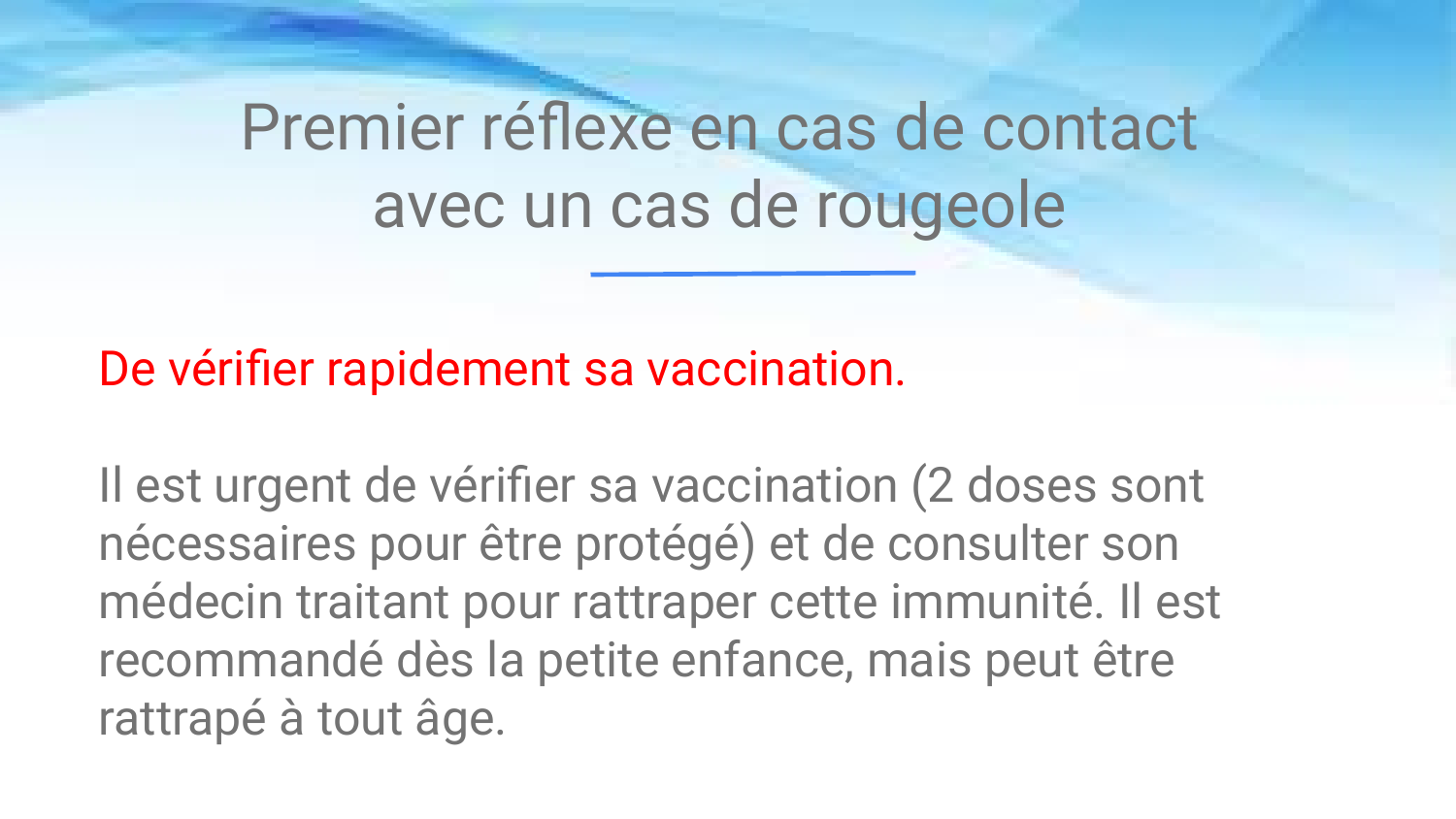

Premier réflexe en cas de contact
avec un cas de rougeole
De vérifier rapidement sa vaccination.
Il est urgent de vérifier sa vaccination (2 doses sont nécessaires pour être protégé) et de consulter son médecin traitant pour rattraper cette immunité. Il est recommandé dès la petite enfance, mais peut être rattrapé à tout âge.